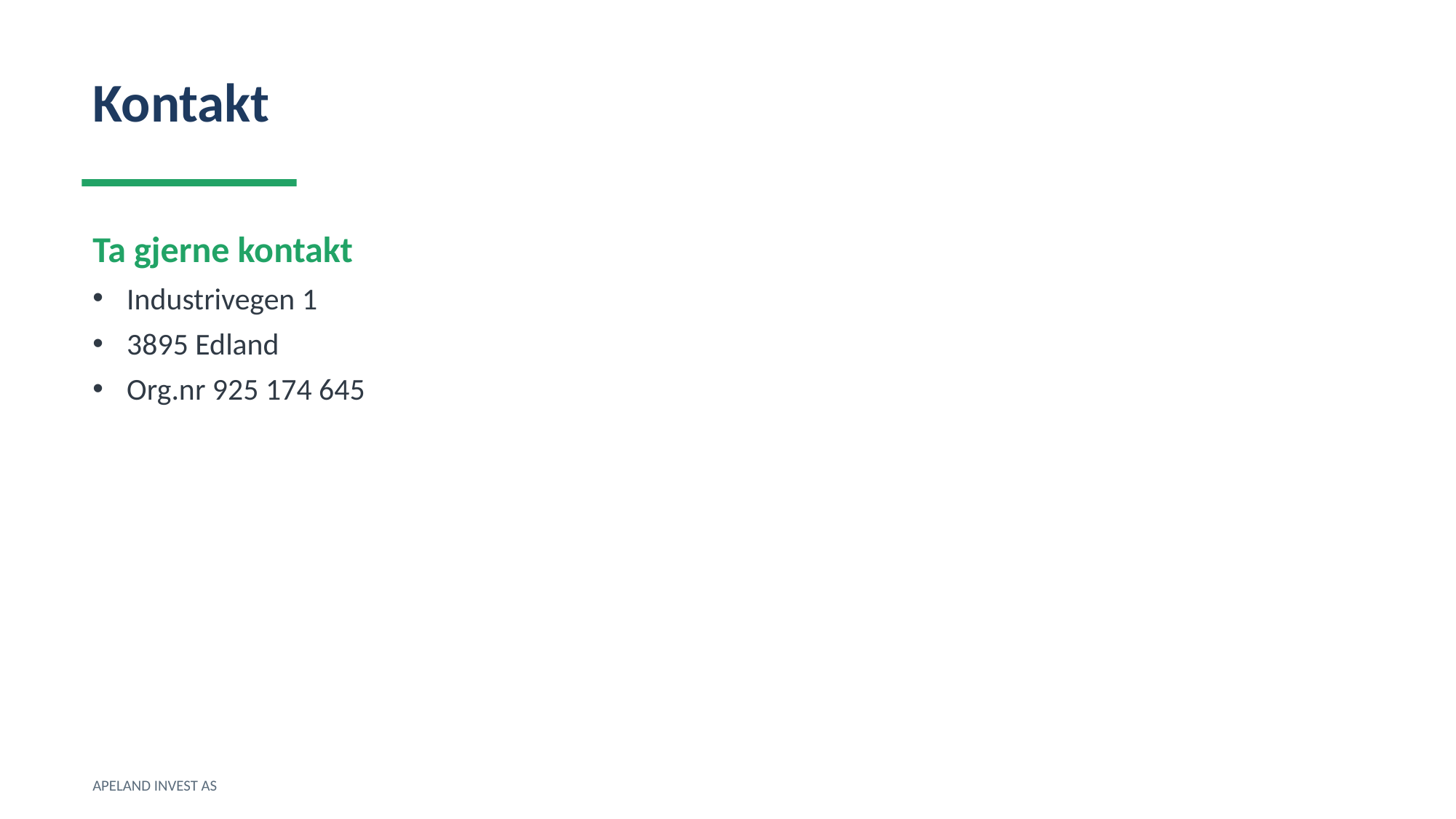

Kontakt

Ta gjerne kontakt
Industrivegen 1
3895 Edland
Org.nr 925 174 645
APELAND INVEST AS